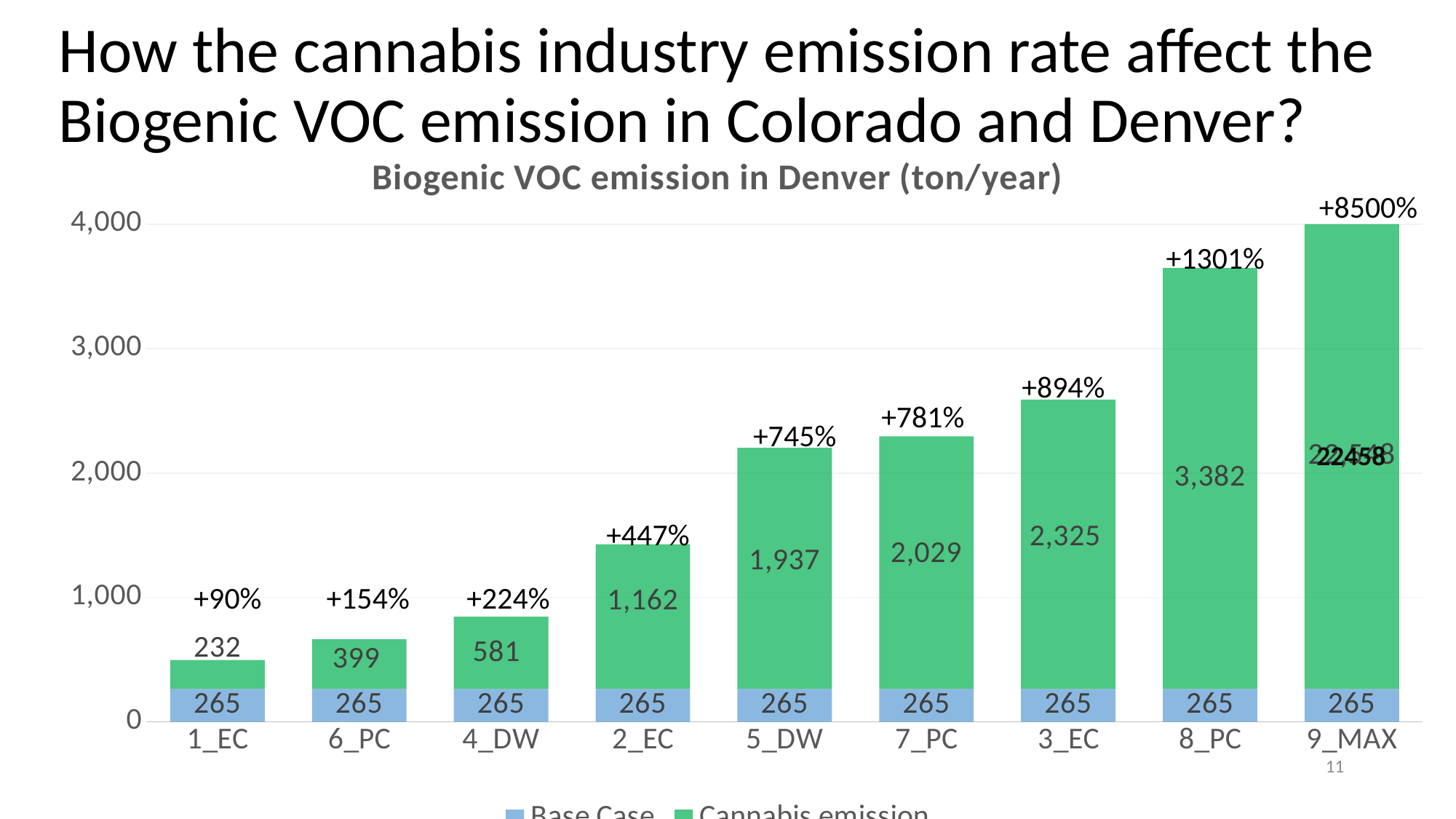

# How the cannabis industry emission rate affect the Biogenic VOC emission in Colorado and Denver?

### Chart: Biogenic VOC emission in Denver (ton/year)

| Category | Base Case | Cannabis emission |
|---|---|---|
| 1_EC | 265.0 | 232.0 |
| 6_PC | 265.0 | 399.0 |
| 4_DW | 265.0 | 581.0 |
| 2_EC | 265.0 | 1162.0 |
| 5_DW | 265.0 | 1937.0 |
| 7_PC | 265.0 | 2029.0 |
| 3_EC | 265.0 | 2325.0 |
| 8_PC | 265.0 | 3382.0 |
| 9_MAX | 265.0 | 22548.0 |
+8500%
+1301%
+894%
+781%
+745%
22458
+447%
+90%
+154%
+224%
11